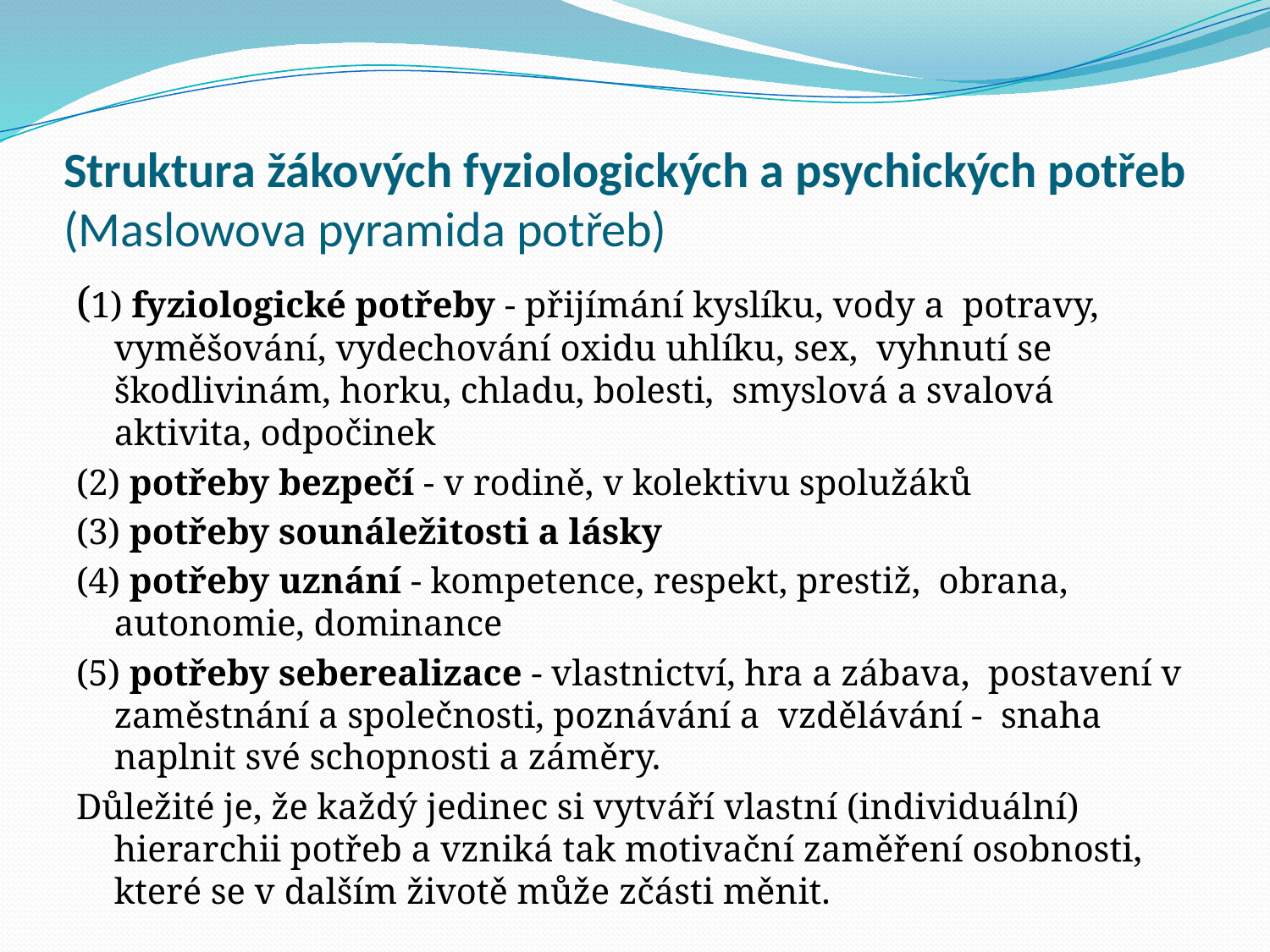

# Struktura žákových fyziologických a psychických potřeb (Maslowova pyramida potřeb)
(1) fyziologické potřeby - přijímání kyslíku, vody a  potravy, vyměšování, vydechování oxidu uhlíku, sex,  vyhnutí se škodlivinám, horku, chladu, bolesti,  smyslová a svalová aktivita, odpočinek
(2) potřeby bezpečí - v rodině, v kolektivu spolužáků
(3) potřeby sounáležitosti a lásky
(4) potřeby uznání - kompetence, respekt, prestiž,  obrana, autonomie, dominance
(5) potřeby seberealizace - vlastnictví, hra a zábava,  postavení v zaměstnání a společnosti, poznávání a  vzdělávání -  snaha naplnit své schopnosti a záměry.
Důležité je, že každý jedinec si vytváří vlastní (individuální) hierarchii potřeb a vzniká tak motivační zaměření osobnosti, které se v dalším životě může zčásti měnit.